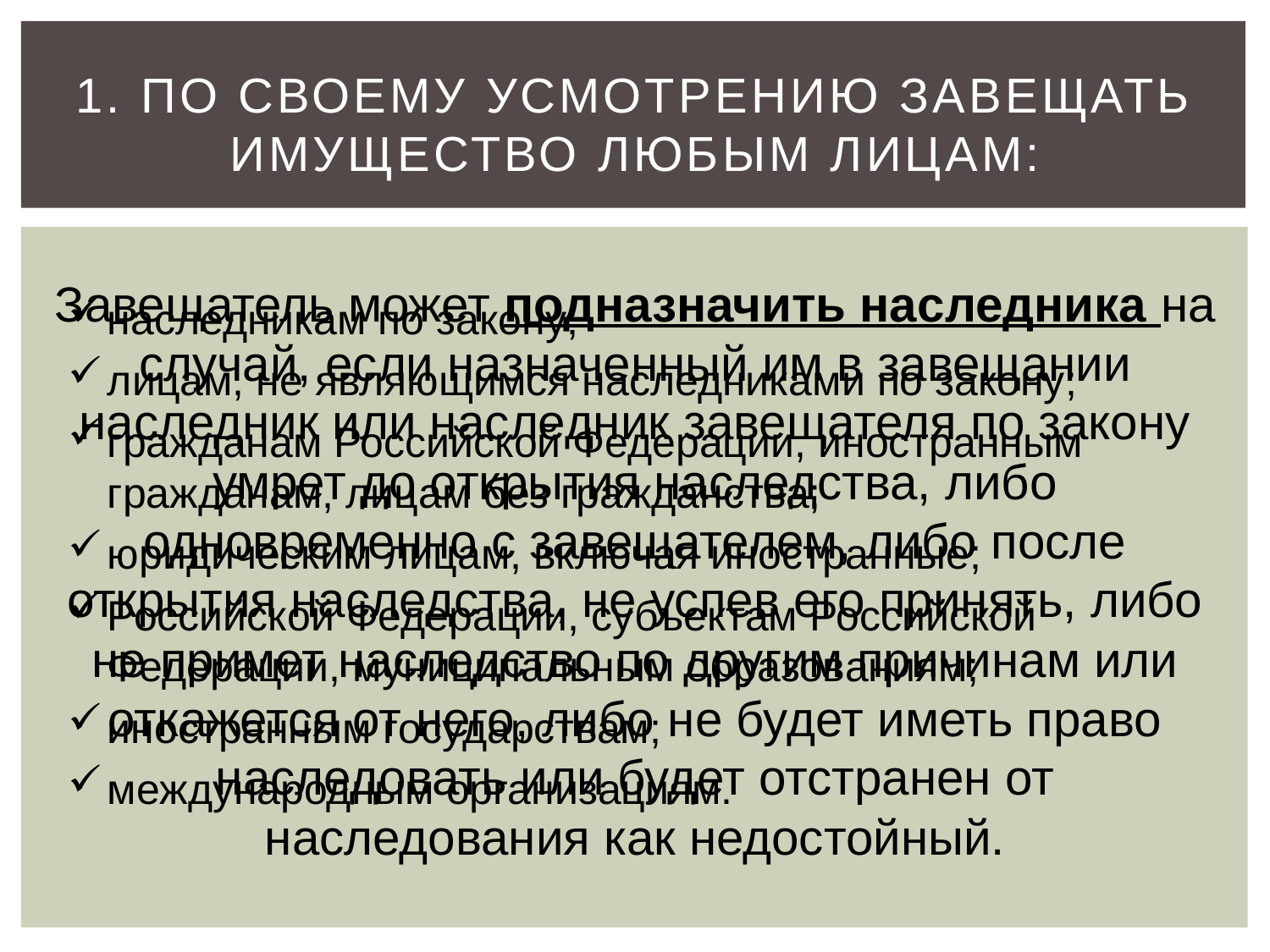

# 1. По своему усмотрению завещать имущество любым лицам:
Завещатель может подназначить наследника на случай, если назначенный им в завещании наследник или наследник завещателя по закону умрет до открытия наследства, либо одновременно с завещателем, либо после открытия наследства, не успев его принять, либо не примет наследство по другим причинам или откажется от него, либо не будет иметь право наследовать или будет отстранен от наследования как недостойный.
наследникам по закону;
лицам, не являющимся наследниками по закону;
гражданам Российской Федерации, иностранным гражданам, лицам без гражданства;
юридическим лицам, включая иностранные;
Российской Федерации, субъектам Российской Федерации, муниципальным образованиям;
иностранным государствам;
международным организациям.